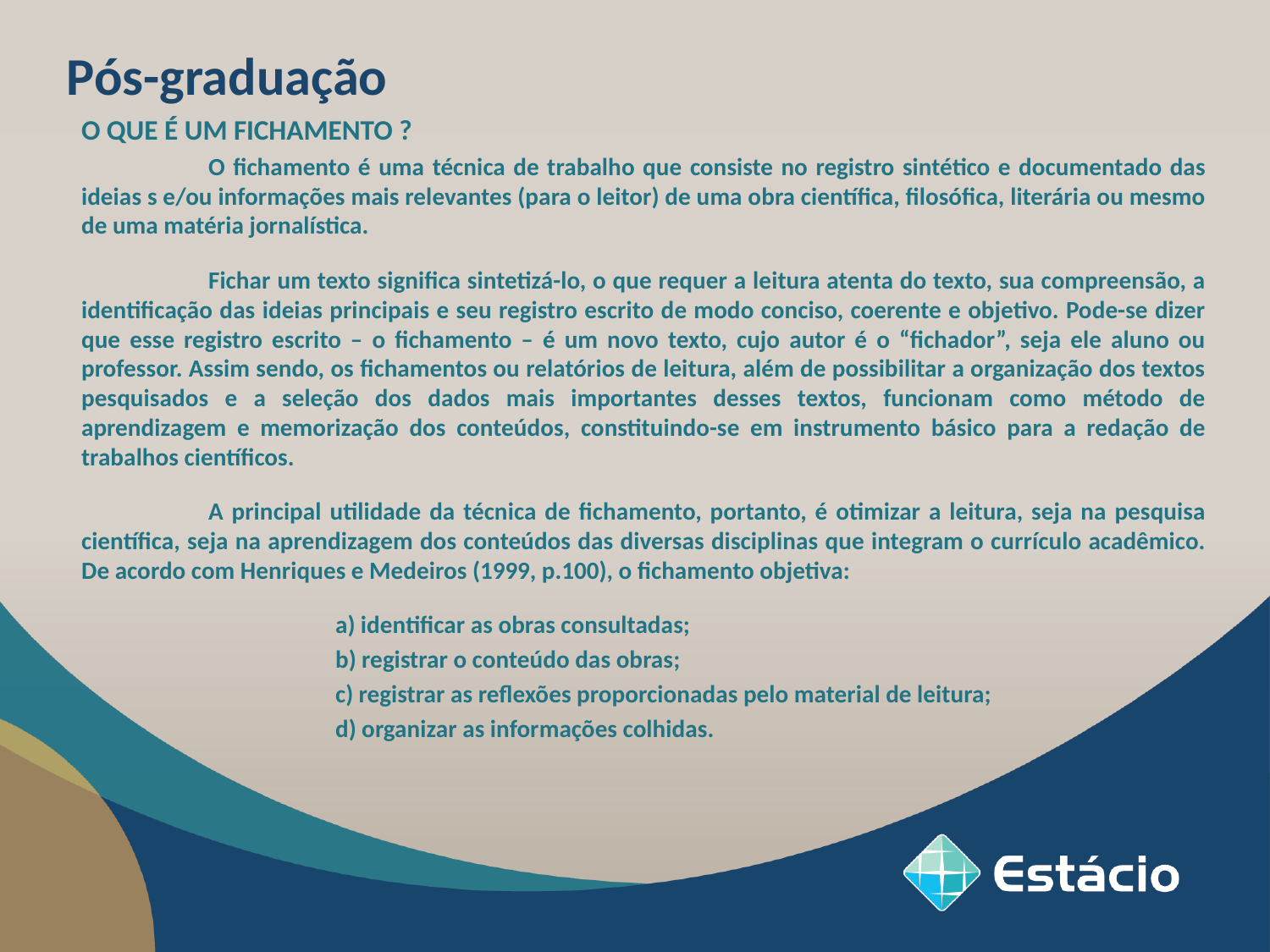

Pós-graduação

O QUE É UM FICHAMENTO ?
	O fichamento é uma técnica de trabalho que consiste no registro sintético e documentado das ideias s e/ou informações mais relevantes (para o leitor) de uma obra científica, filosófica, literária ou mesmo de uma matéria jornalística.

	Fichar um texto significa sintetizá-lo, o que requer a leitura atenta do texto, sua compreensão, a identificação das ideias principais e seu registro escrito de modo conciso, coerente e objetivo. Pode-se dizer que esse registro escrito – o fichamento – é um novo texto, cujo autor é o “fichador”, seja ele aluno ou professor. Assim sendo, os fichamentos ou relatórios de leitura, além de possibilitar a organização dos textos pesquisados e a seleção dos dados mais importantes desses textos, funcionam como método de aprendizagem e memorização dos conteúdos, constituindo-se em instrumento básico para a redação de trabalhos científicos.

	A principal utilidade da técnica de fichamento, portanto, é otimizar a leitura, seja na pesquisa científica, seja na aprendizagem dos conteúdos das diversas disciplinas que integram o currículo acadêmico. De acordo com Henriques e Medeiros (1999, p.100), o fichamento objetiva:

		a) identificar as obras consultadas;
		b) registrar o conteúdo das obras;
		c) registrar as reflexões proporcionadas pelo material de leitura;
		d) organizar as informações colhidas.